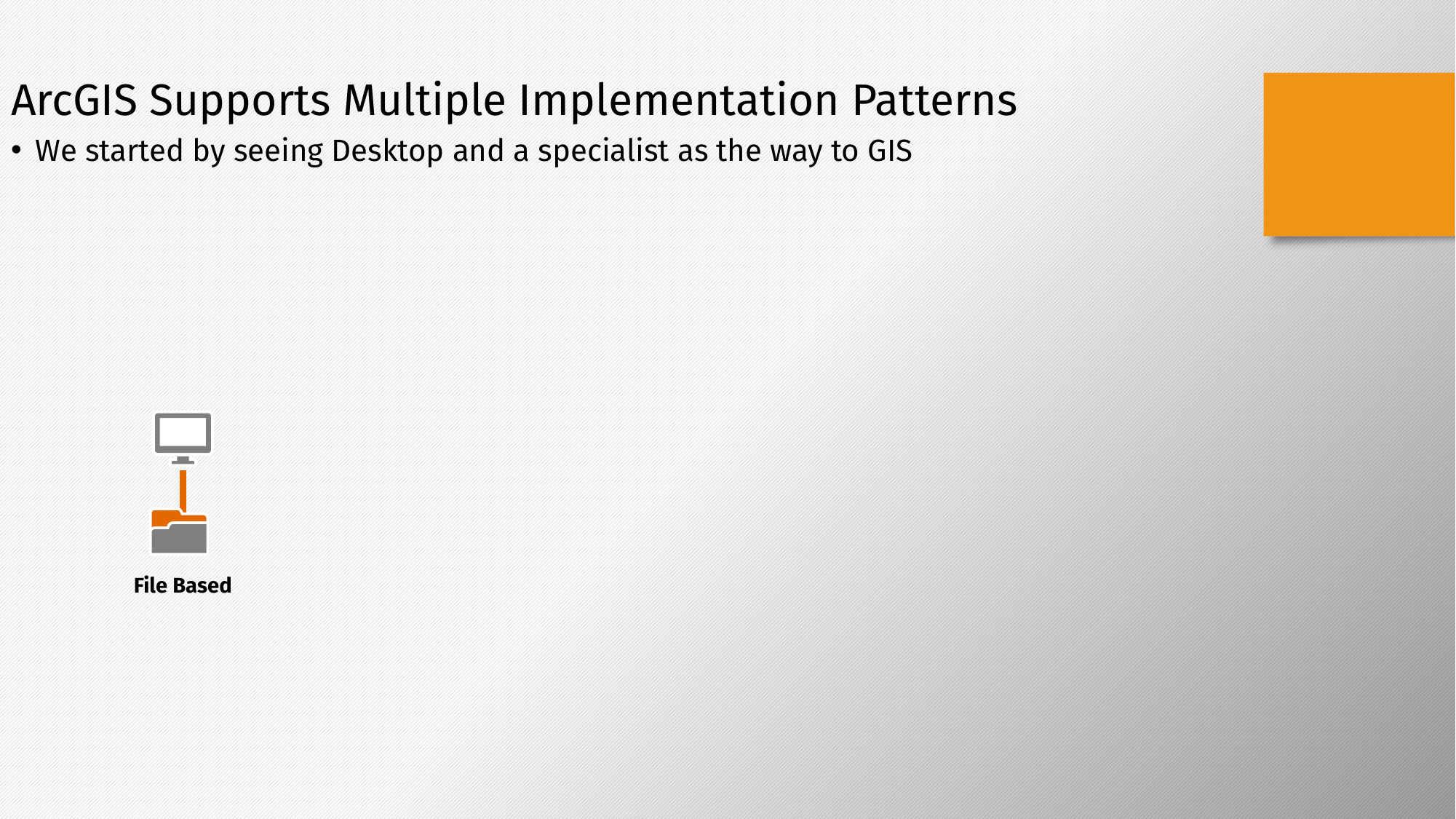

ArcGIS Supports Multiple Implementation Patterns
We started by seeing Desktop and a specialist as the way to GIS

File Based